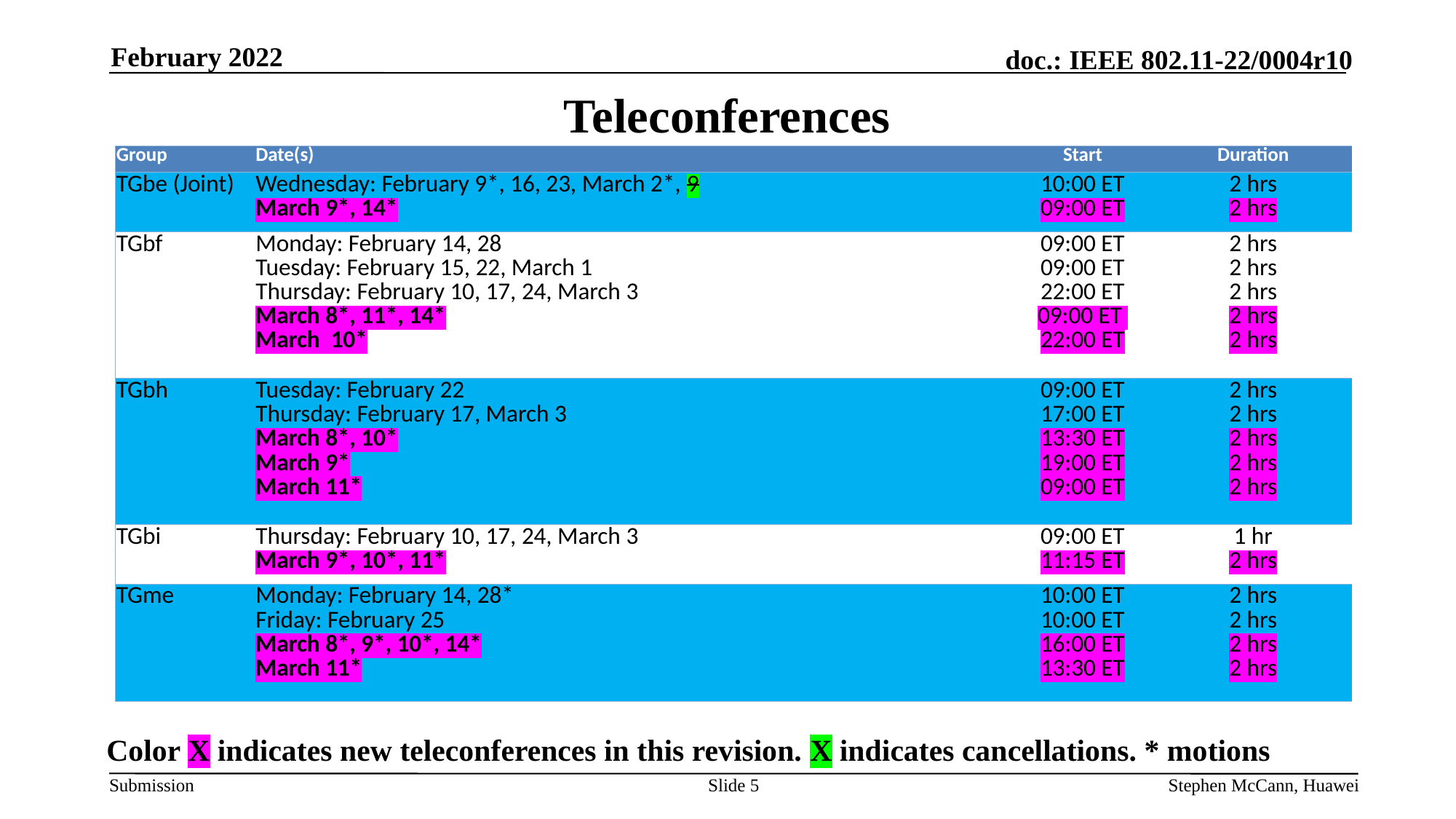

February 2022
# Teleconferences
| Group | Date(s) | Start | Duration |
| --- | --- | --- | --- |
| TGbe (Joint) | Wednesday: February 9\*, 16, 23, March 2\*, 9 March 9\*, 14\* | 10:00 ET 09:00 ET | 2 hrs 2 hrs |
| TGbf | Monday: February 14, 28 Tuesday: February 15, 22, March 1 Thursday: February 10, 17, 24, March 3 March 8\*, 11\*, 14\* March 10\* | 09:00 ET 09:00 ET 22:00 ET 09:00 ET 22:00 ET | 2 hrs 2 hrs 2 hrs 2 hrs 2 hrs |
| TGbh | Tuesday: February 22 Thursday: February 17, March 3 March 8\*, 10\* March 9\* March 11\* | 09:00 ET 17:00 ET 13:30 ET 19:00 ET 09:00 ET | 2 hrs 2 hrs 2 hrs 2 hrs 2 hrs |
| TGbi | Thursday: February 10, 17, 24, March 3 March 9\*, 10\*, 11\* | 09:00 ET 11:15 ET | 1 hr 2 hrs |
| TGme | Monday: February 14, 28\* Friday: February 25 March 8\*, 9\*, 10\*, 14\* March 11\* | 10:00 ET 10:00 ET 16:00 ET 13:30 ET | 2 hrs 2 hrs 2 hrs 2 hrs |
Color X indicates new teleconferences in this revision. X indicates cancellations. * motions
Slide 5
Stephen McCann, Huawei